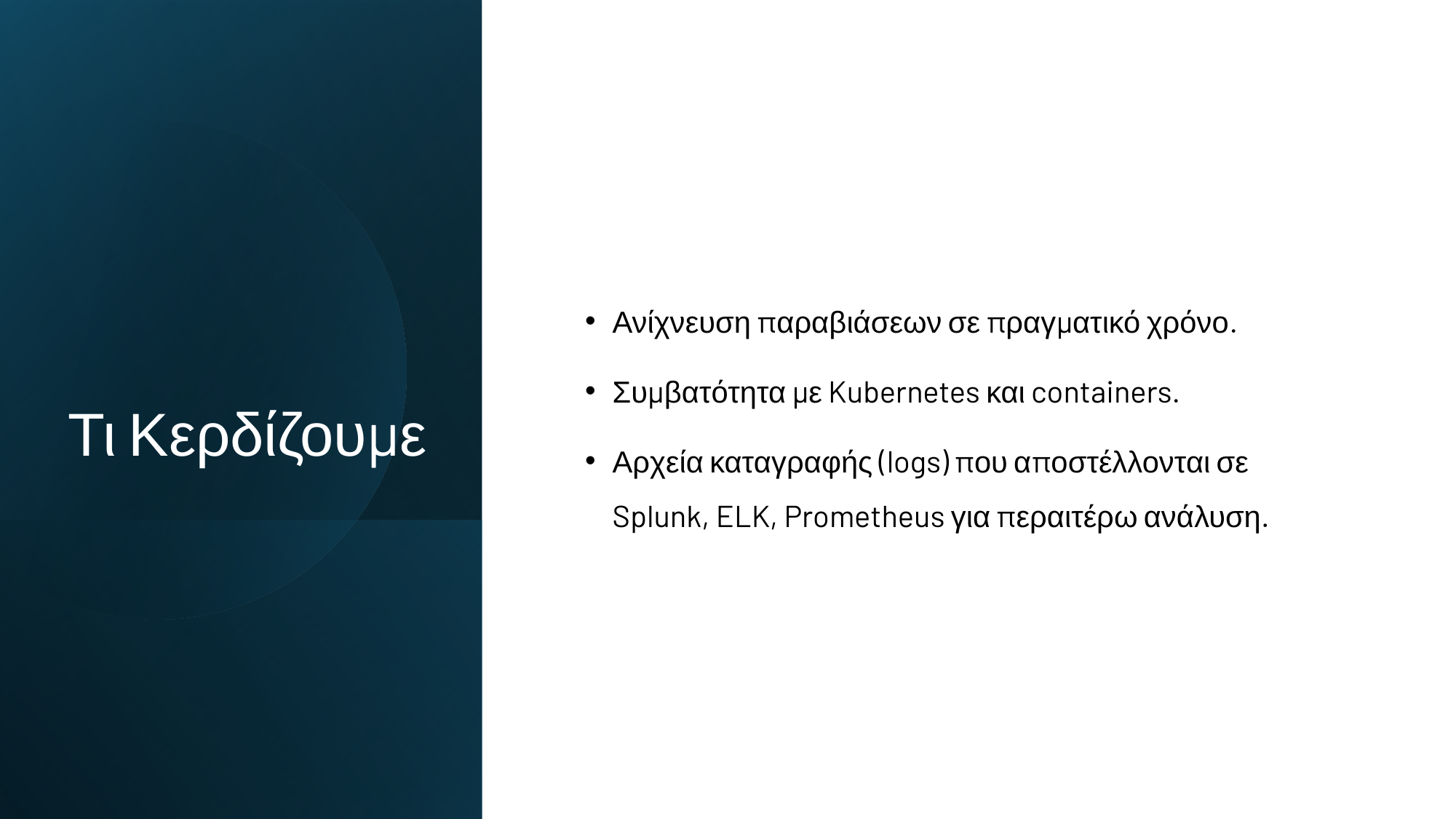

# Τι Κερδίζουμε
Ανίχνευση παραβιάσεων σε πραγματικό χρόνο.
Συμβατότητα με Kubernetes και containers.
Αρχεία καταγραφής (logs) που αποστέλλονται σε Splunk, ELK, Prometheus για περαιτέρω ανάλυση.